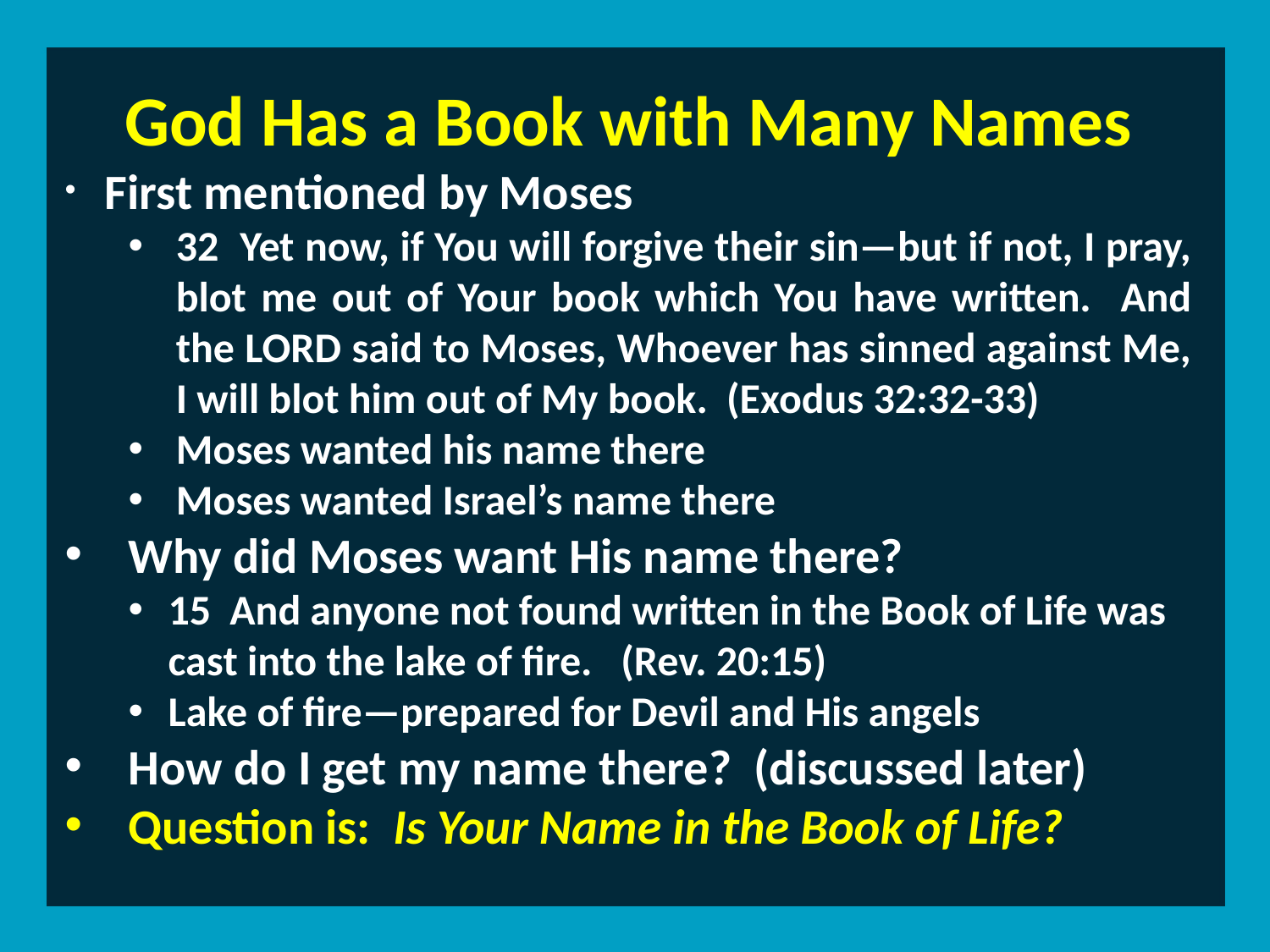

God Has a Book with Many Names
­First mentioned by Moses
32  Yet now, if You will forgive their sin—but if not, I pray, blot me out of Your book which You have written.  And the LORD said to Moses, Whoever has sinned against Me, I will blot him out of My book.  (Exodus 32:32-33)
Moses wanted his name there
Moses wanted Israel’s name there
Why did Moses want His name there?
15  And anyone not found written in the Book of Life was cast into the lake of fire.   (Rev. 20:15)
Lake of fire—prepared for Devil and His angels
How do I get my name there?  (discussed later)
Question is:  Is Your Name in the Book of Life?